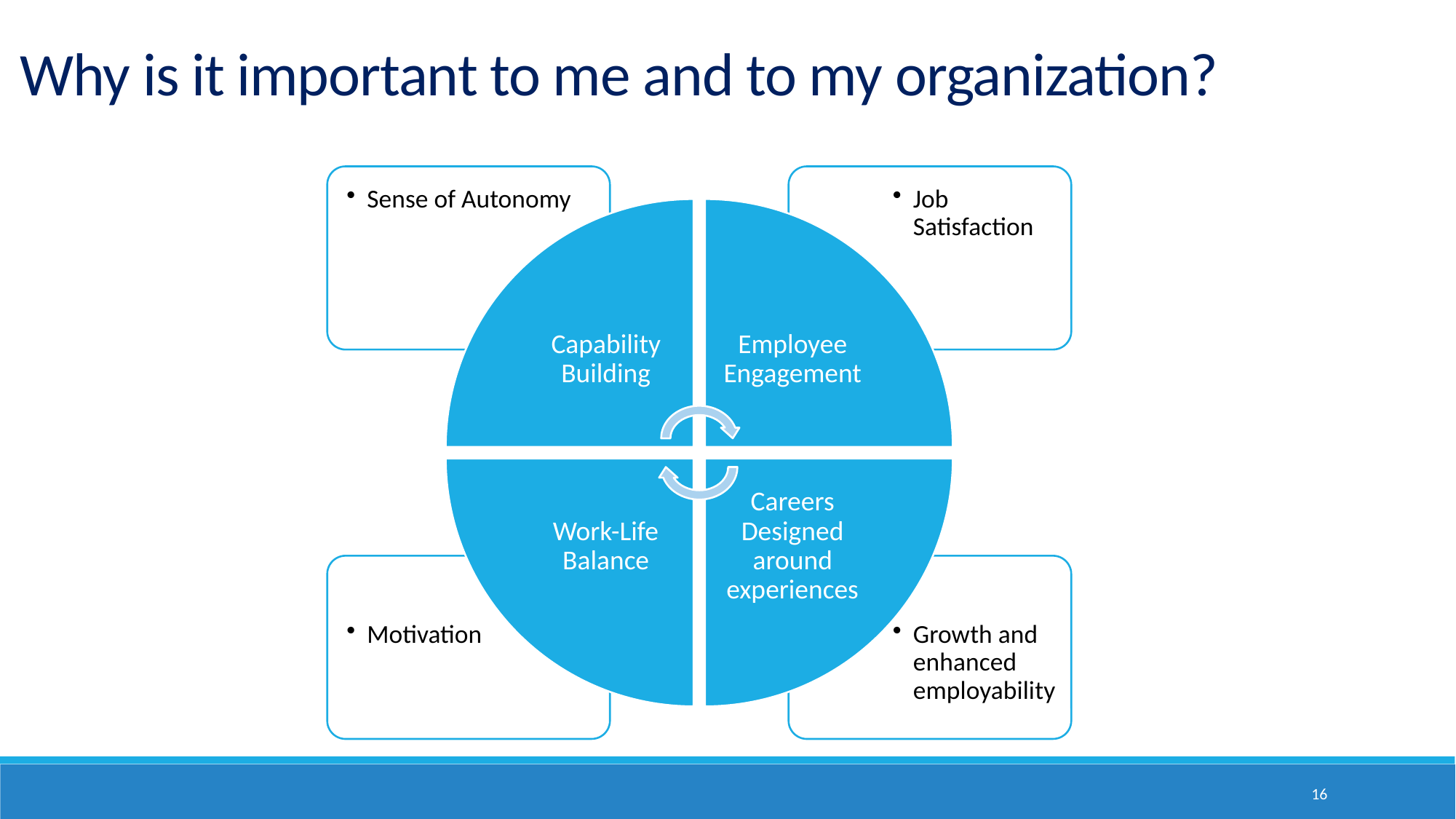

# Why is it important to me and to my organization?
Growth and enhanced employability
Motivation
Job Satisfaction
Sense of Autonomy
Capability Building
Employee Engagement
Careers Designed around experiences
Work-Life Balance
16